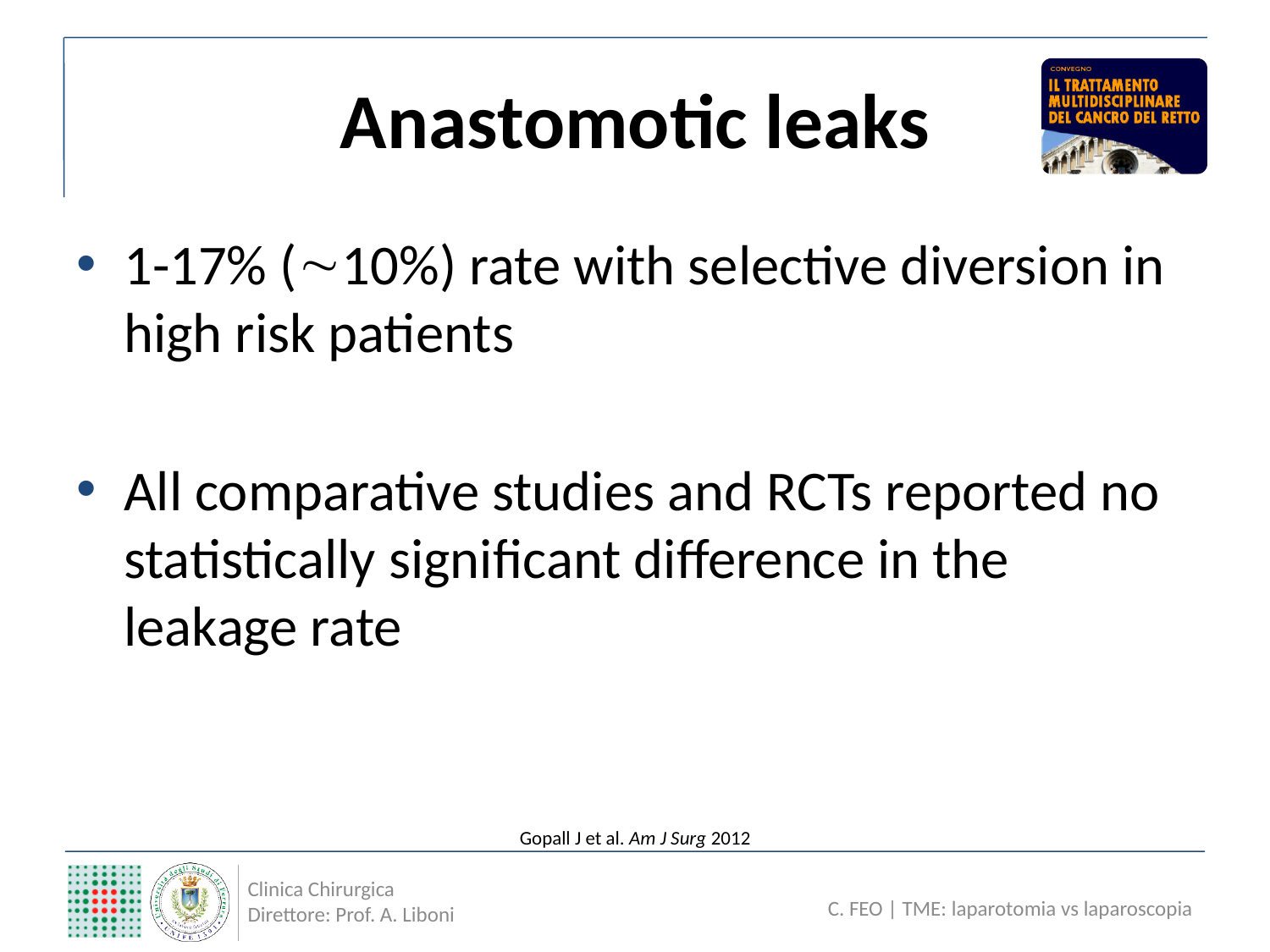

# Anastomotic leaks
1-17% (∼10%) rate with selective diversion in high risk patients

All comparative studies and RCTs reported no statistically significant difference in the leakage rate
Gopall J et al. Am J Surg 2012
Clinica Chirurgica
Direttore: Prof. A. Liboni
C. FEO | TME: laparotomia vs laparoscopia